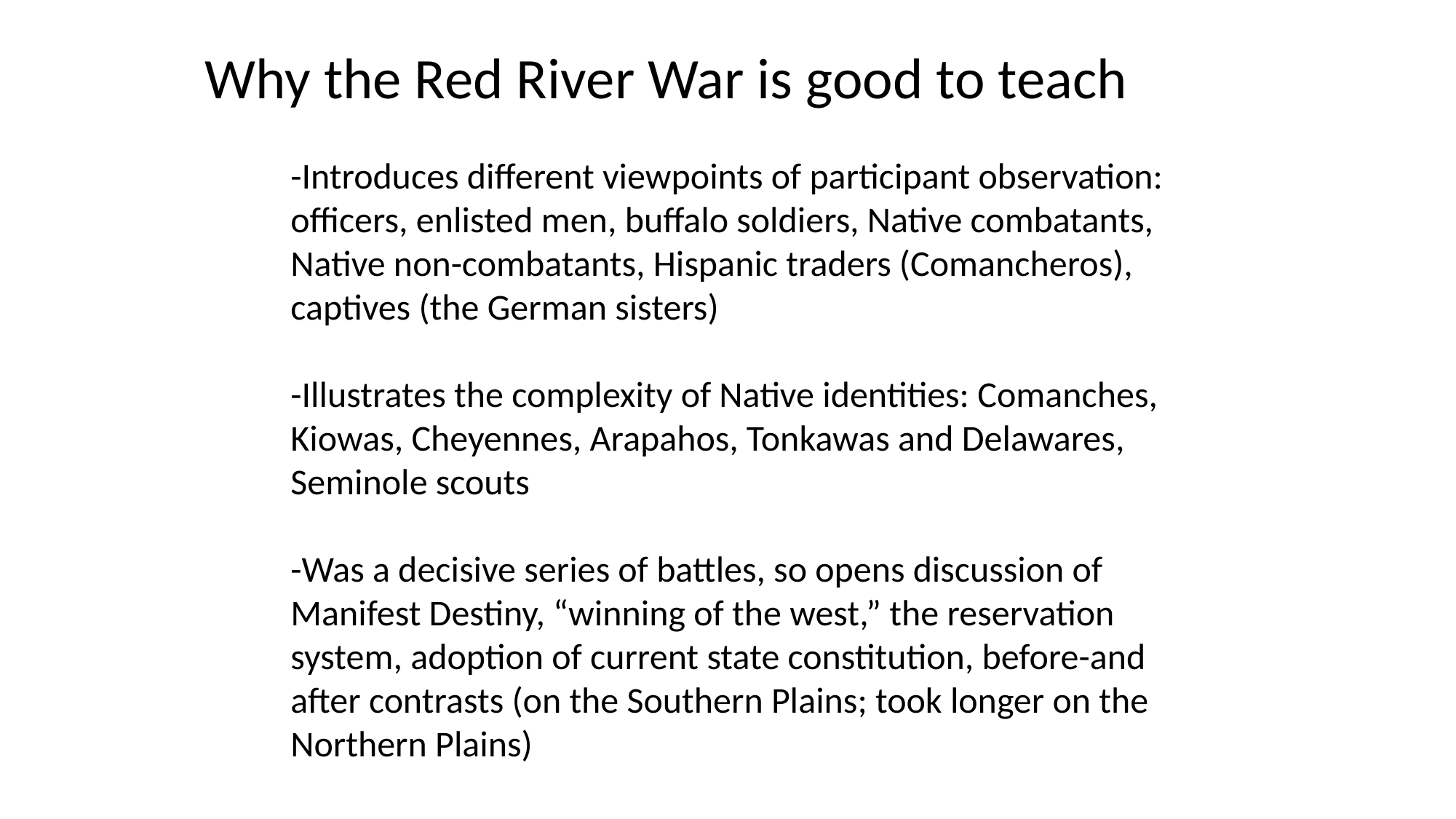

# Why the Red River War is good to teach
-Introduces different viewpoints of participant observation: officers, enlisted men, buffalo soldiers, Native combatants, Native non-combatants, Hispanic traders (Comancheros), captives (the German sisters)

-Illustrates the complexity of Native identities: Comanches, Kiowas, Cheyennes, Arapahos, Tonkawas and Delawares, Seminole scouts

-Was a decisive series of battles, so opens discussion of Manifest Destiny, “winning of the west,” the reservation system, adoption of current state constitution, before-and after contrasts (on the Southern Plains; took longer on the Northern Plains)